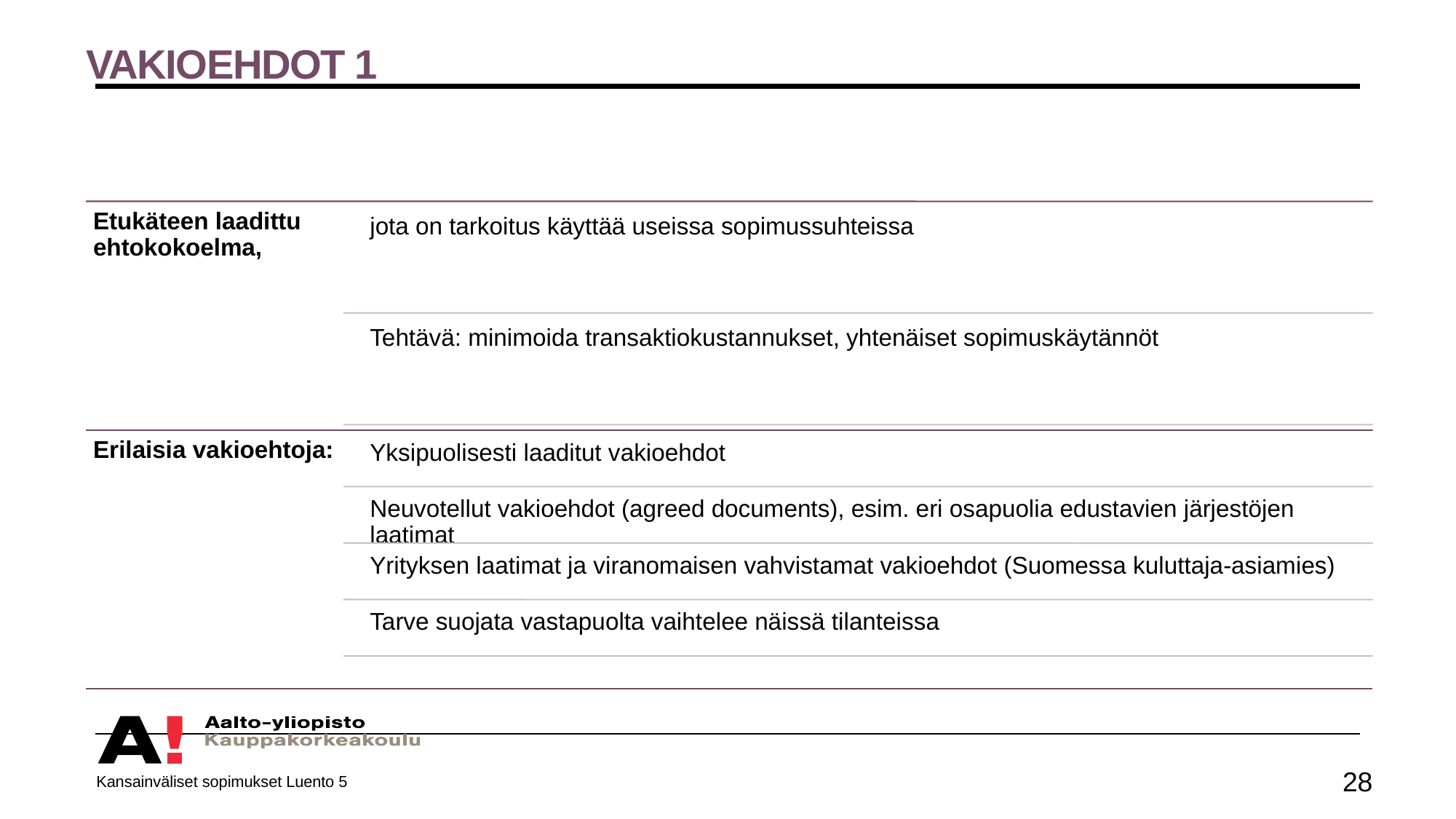

# Vakioehdot 1
Etukäteen laadittu ehtokokoelma,
jota on tarkoitus käyttää useissa sopimussuhteissa
Tehtävä: minimoida transaktiokustannukset, yhtenäiset sopimuskäytännöt
Erilaisia ​​vakioehtoja:
Yksipuolisesti laaditut vakioehdot
Neuvotellut vakioehdot (agreed documents), esim. eri osapuolia edustavien järjestöjen laatimat
Yrityksen laatimat ja viranomaisen vahvistamat vakioehdot (Suomessa kuluttaja-asiamies)
Tarve suojata vastapuolta vaihtelee näissä tilanteissa
Kansainväliset sopimukset Luento 5
28